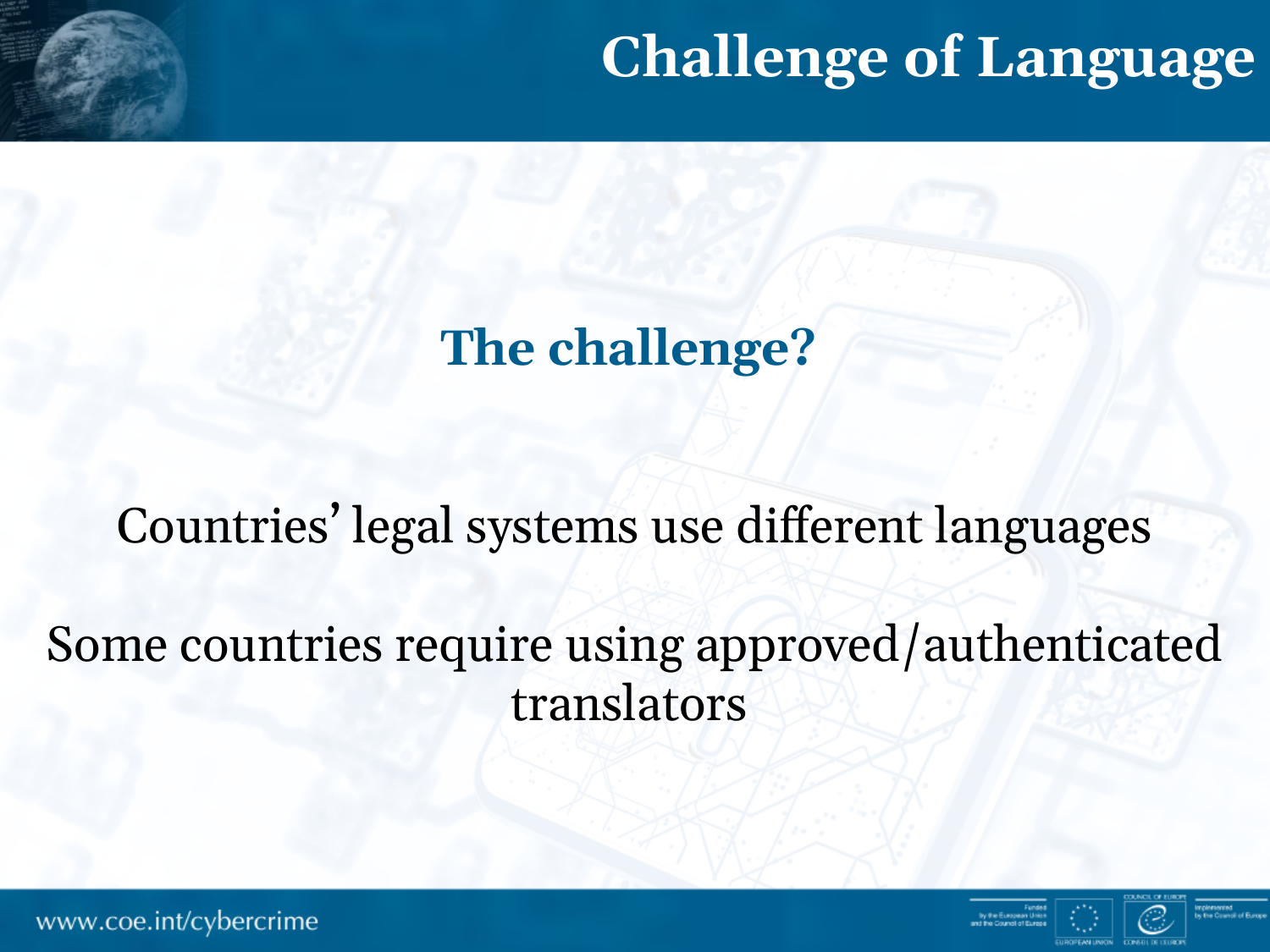

Challenge of Language

The challenge?

Countries’ legal systems use different languages

Some countries require using approved/authenticated translators